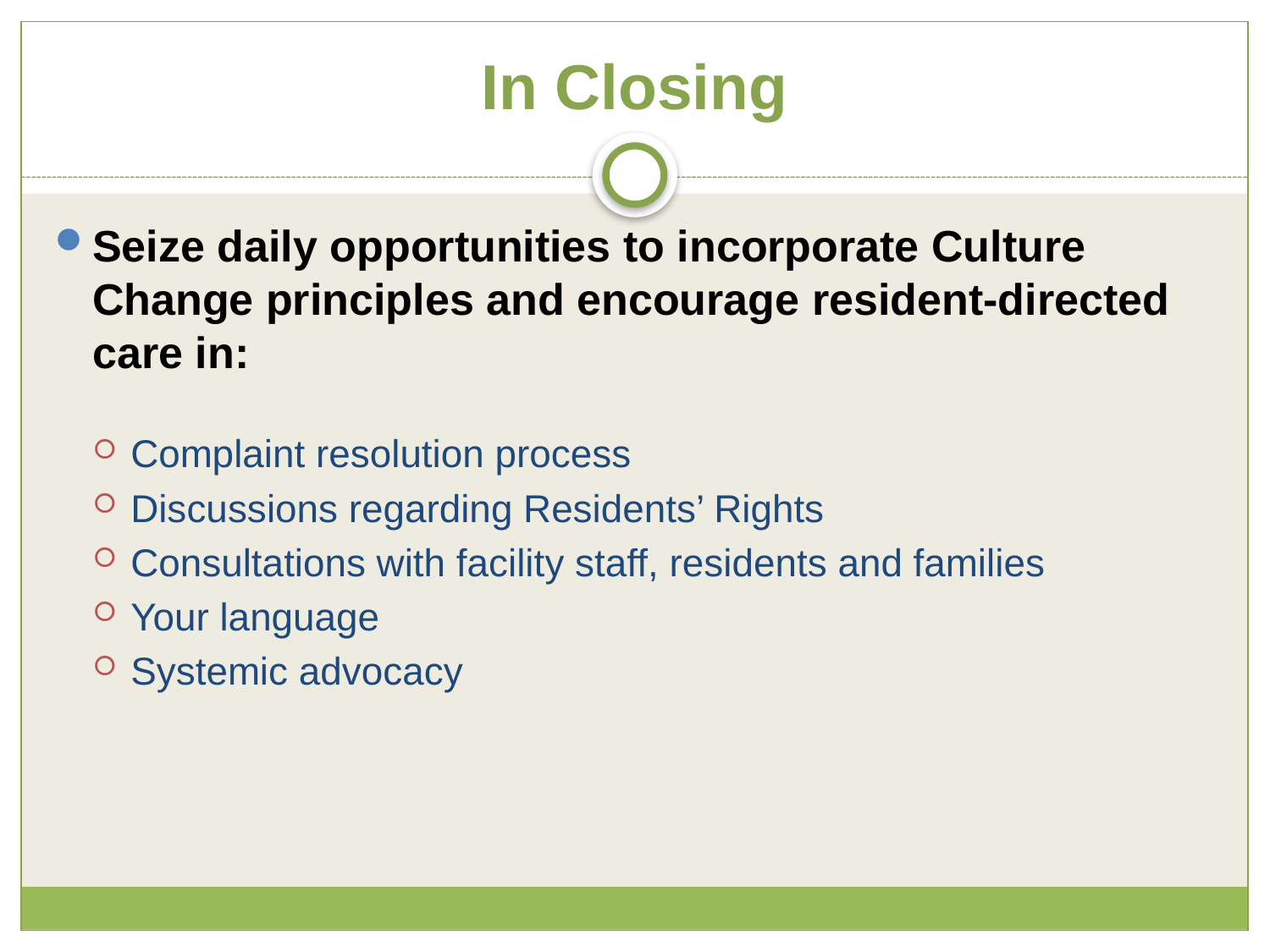

# In Closing
Seize daily opportunities to incorporate Culture Change principles and encourage resident-directed care in:

Complaint resolution process
Discussions regarding Residents’ Rights
Consultations with facility staff, residents and families
Your language
Systemic advocacy